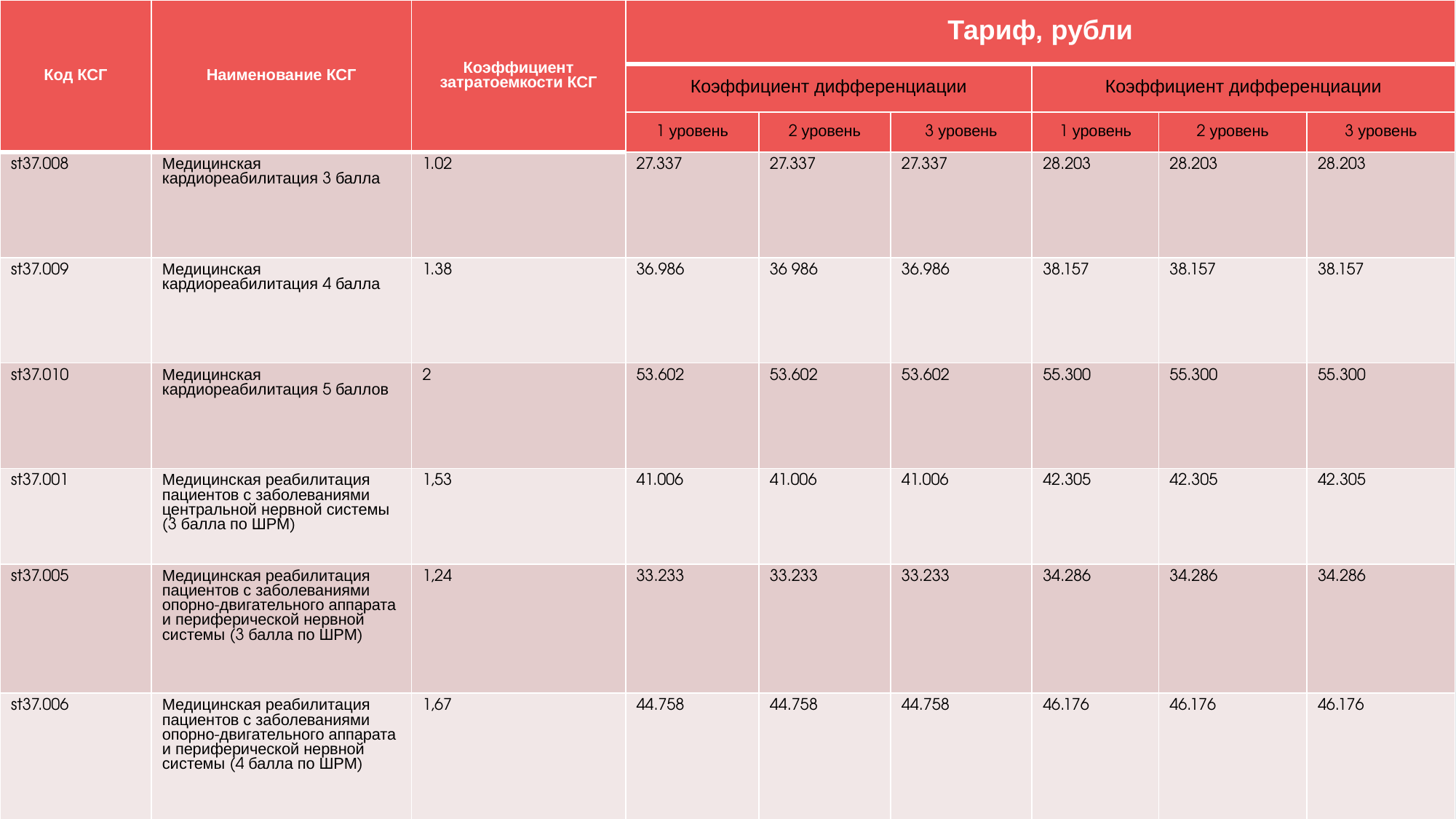

| Код КСГ | Наименование КСГ | Коэффициент затратоемкости КСГ | Тариф, рубли |  |  |  |  |  |
| --- | --- | --- | --- | --- | --- | --- | --- | --- |
|  |  |  | Коэффициент дифференциации |  |  | Коэффициент дифференциации |  |  |
|  |  |  | 1 уровень | 2 уровень | 3 уровень | 1 уровень | 2 уровень | 3 уровень |
| st37.008 | Медицинская кардиореабилитация 3 балла | 1.02 | 27.337 | 27.337 | 27.337 | 28.203 | 28.203 | 28.203 |
| st37.009 | Медицинская кардиореабилитация 4 балла | 1.38 | 36.986 | 36 986 | 36.986 | 38.157 | 38.157 | 38.157 |
| st37.010 | Медицинская кардиореабилитация 5 баллов | 2 | 53.602 | 53.602 | 53.602 | 55.300 | 55.300 | 55.300 |
| st37.001 | Медицинская реабилитация пациентов с заболеваниями центральной нервной системы (3 балла по ШРМ) | 1,53 | 41.006 | 41.006 | 41.006 | 42.305 | 42.305 | 42.305 |
| st37.005 | Медицинская реабилитация пациентов с заболеваниями опорно-двигательного аппарата и периферической нервной системы (3 балла по ШРМ) | 1,24 | 33.233 | 33.233 | 33.233 | 34.286 | 34.286 | 34.286 |
| st37.006 | Медицинская реабилитация пациентов с заболеваниями опорно-двигательного аппарата и периферической нервной системы (4 балла по ШРМ) | 1,67 | 44.758 | 44.758 | 44.758 | 46.176 | 46.176 | 46.176 |